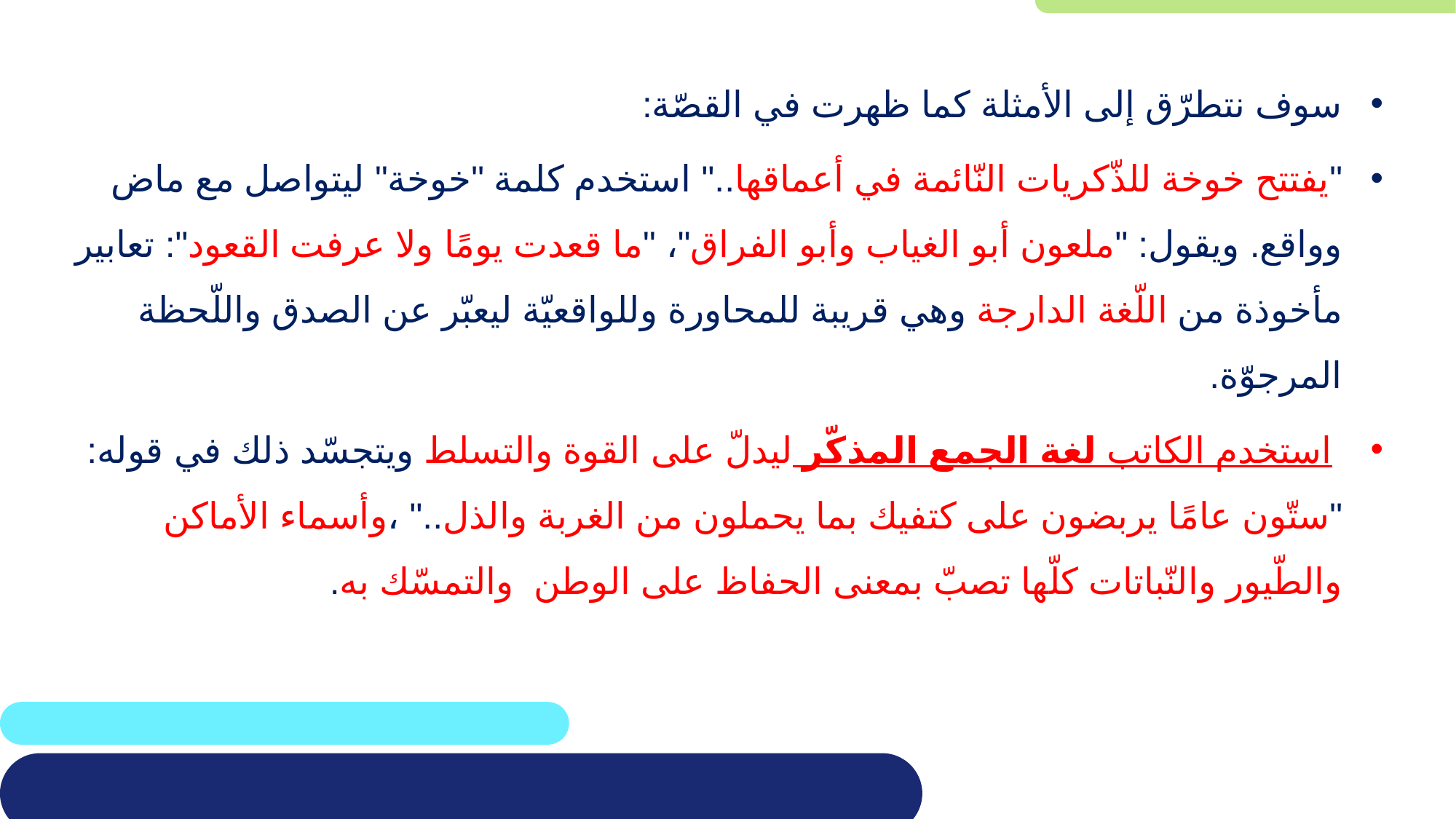

سوف نتطرّق إلى الأمثلة كما ظهرت في القصّة:
"يفتتح خوخة للذّكريات النّائمة في أعماقها.." استخدم كلمة "خوخة" ليتواصل مع ماض وواقع. ويقول: "ملعون أبو الغياب وأبو الفراق"، "ما قعدت يومًا ولا عرفت القعود": تعابير مأخوذة من اللّغة الدارجة وهي قريبة للمحاورة وللواقعيّة ليعبّر عن الصدق واللّحظة المرجوّة.
 استخدم الكاتب لغة الجمع المذكّر ليدلّ على القوة والتسلط ويتجسّد ذلك في قوله: "ستّون عامًا يربضون على كتفيك بما يحملون من الغربة والذل.." ،وأسماء الأماكن والطّيور والنّباتات كلّها تصبّ بمعنى الحفاظ على الوطن  والتمسّك به.